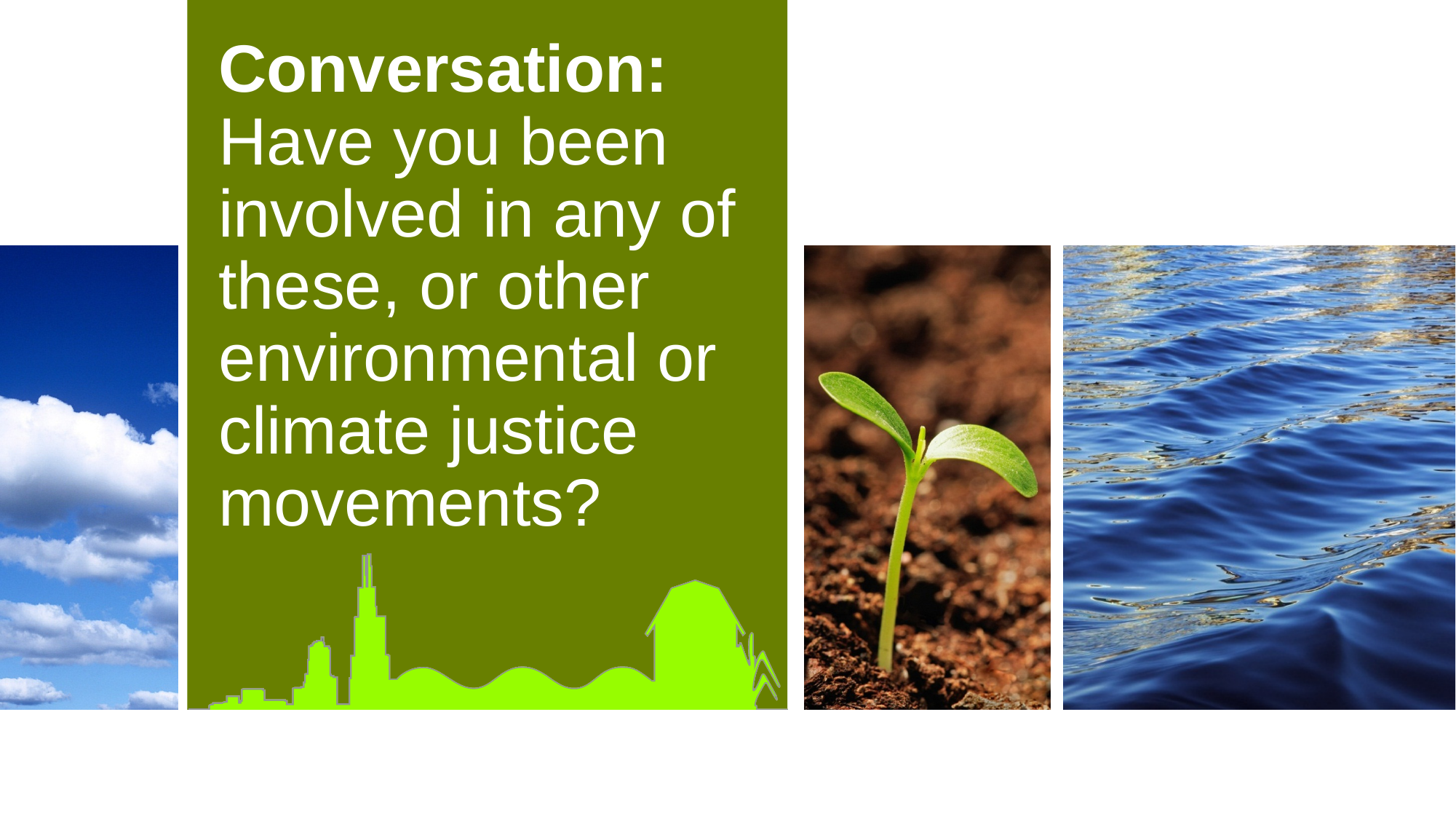

# Conversation: Have you been involved in any of these, or other environmental or climate justice movements?